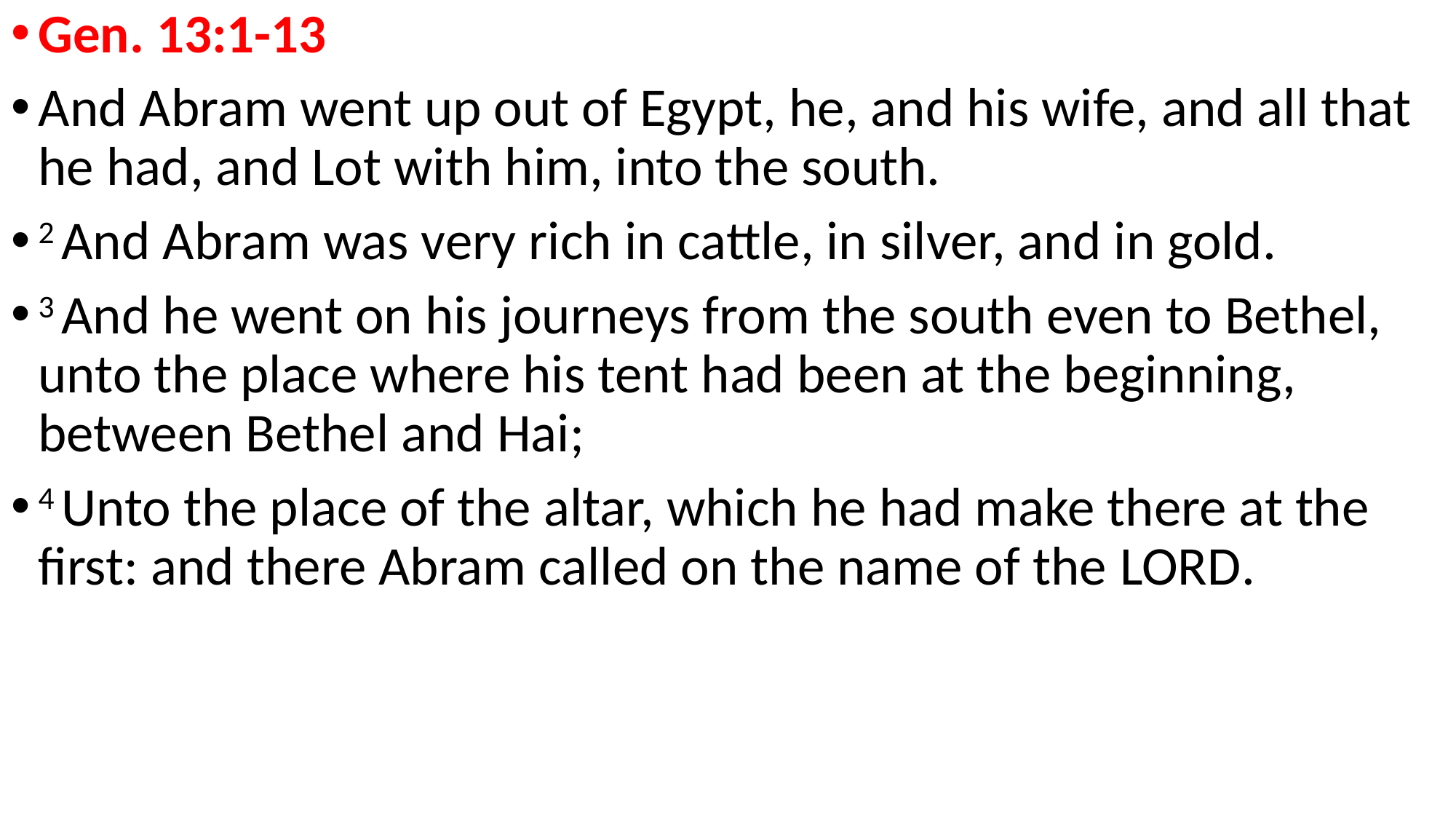

Gen. 13:1-13
And Abram went up out of Egypt, he, and his wife, and all that he had, and Lot with him, into the south.
2 And Abram was very rich in cattle, in silver, and in gold.
3 And he went on his journeys from the south even to Bethel, unto the place where his tent had been at the beginning, between Bethel and Hai;
4 Unto the place of the altar, which he had make there at the first: and there Abram called on the name of the Lord.